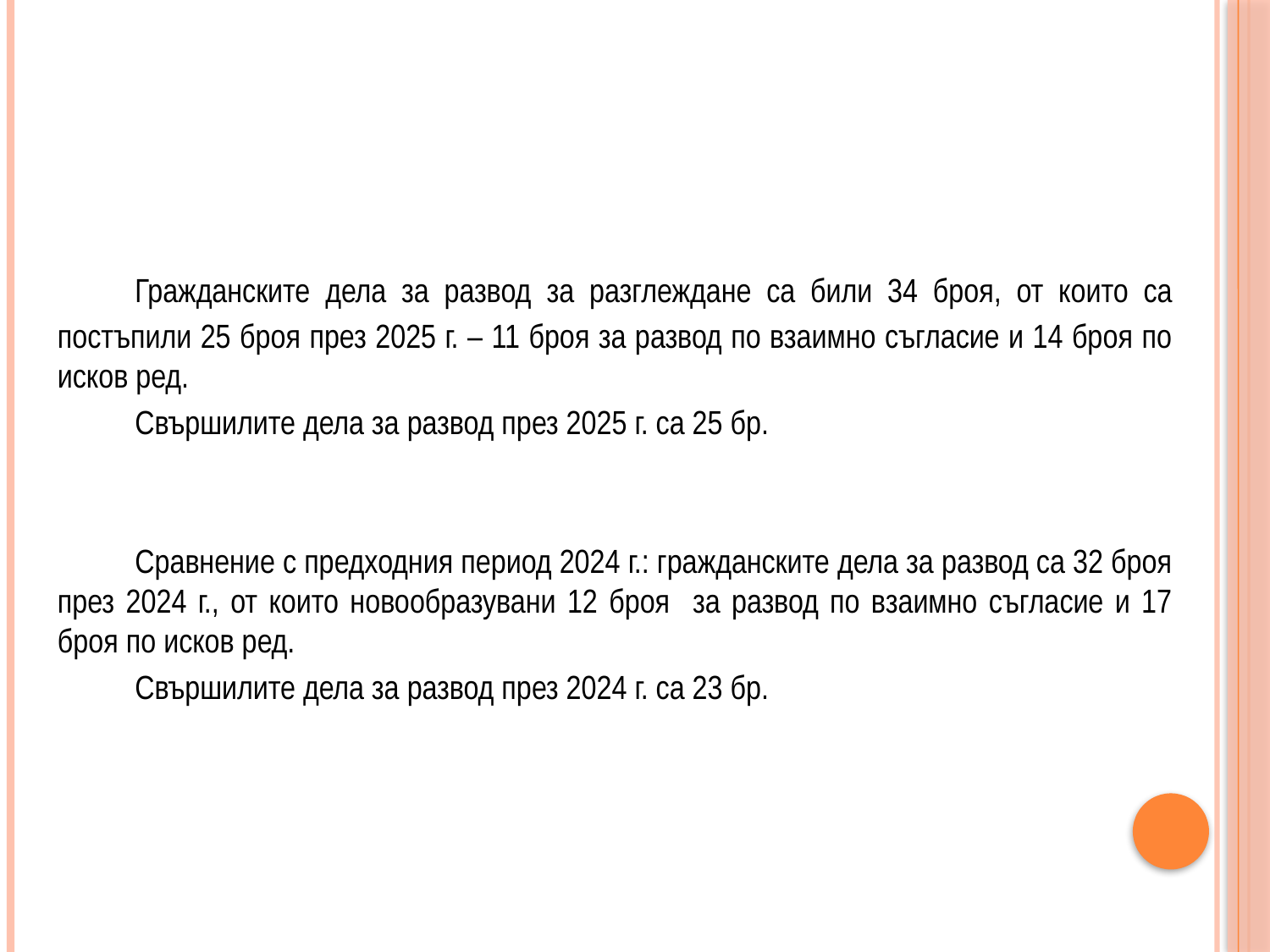

Гражданските дела за развод за разглеждане са били 34 броя, от които са постъпили 25 броя през 2025 г. – 11 броя за развод по взаимно съгласие и 14 броя по исков ред.
	Свършилите дела за развод през 2025 г. са 25 бр.

	Сравнение с предходния период 2024 г.: гражданските дела за развод са 32 броя през 2024 г., от които новообразувани 12 броя  за развод по взаимно съгласие и 17 броя по исков ред.
	Свършилите дела за развод през 2024 г. са 23 бр.